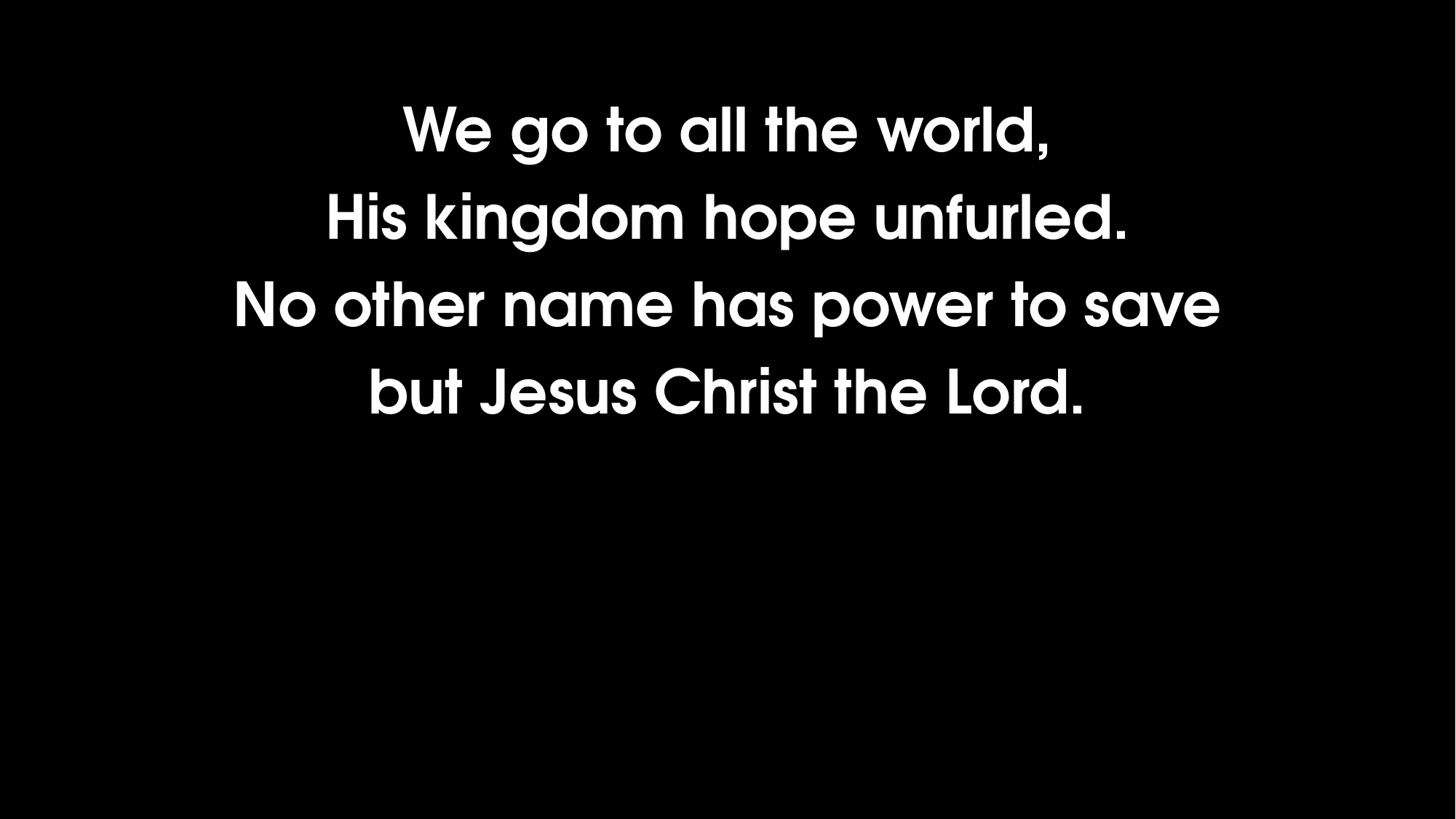

# We go to all the world, His kingdom hope unfurled. No other name has power to save but Jesus Christ the Lord.